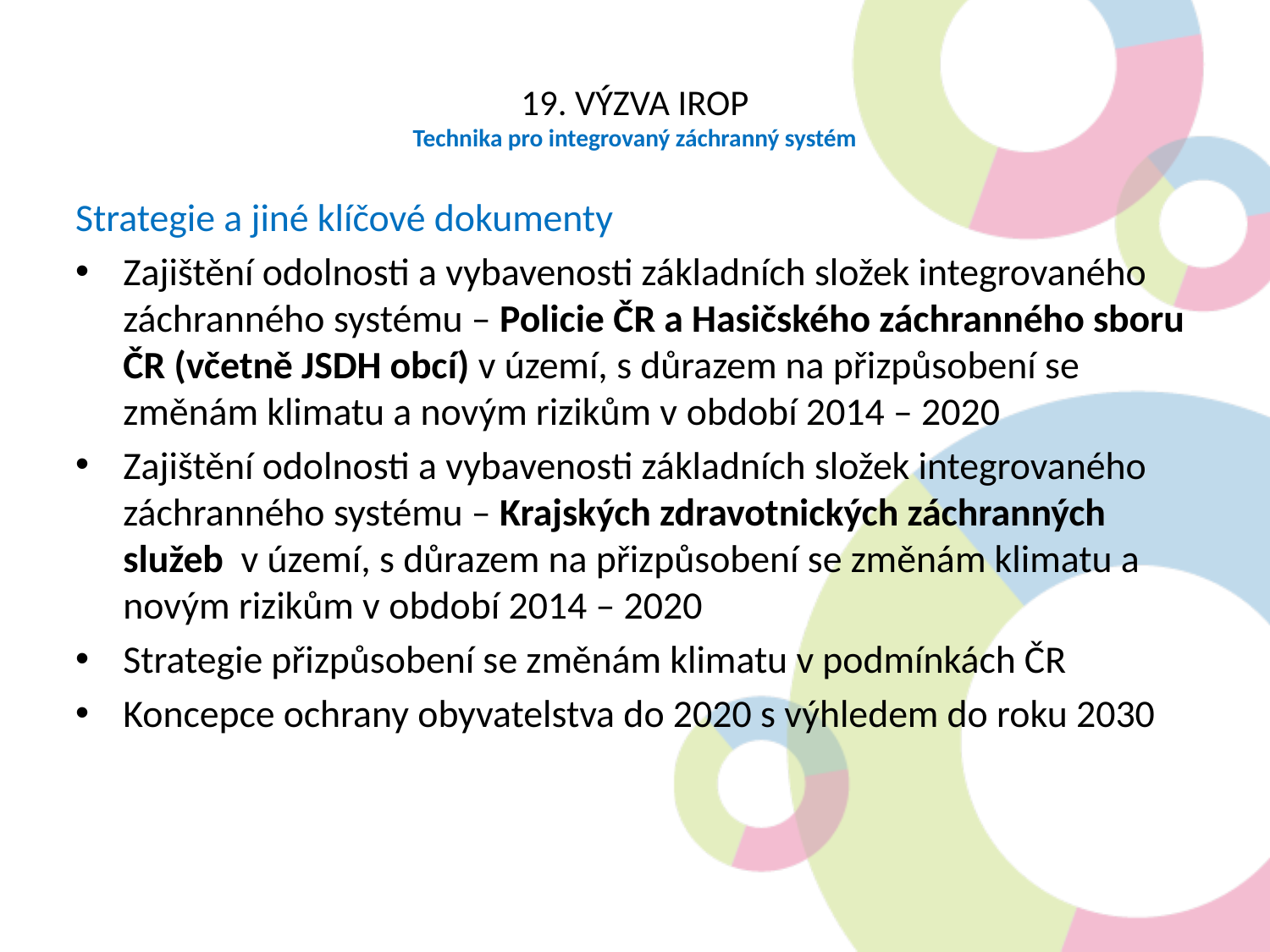

19. VÝZVA IROP
Technika pro integrovaný záchranný systém
Strategie a jiné klíčové dokumenty
Zajištění odolnosti a vybavenosti základních složek integrovaného záchranného systému – Policie ČR a Hasičského záchranného sboru ČR (včetně JSDH obcí) v území, s důrazem na přizpůsobení se změnám klimatu a novým rizikům v období 2014 – 2020
Zajištění odolnosti a vybavenosti základních složek integrovaného záchranného systému – Krajských zdravotnických záchranných služeb  v území, s důrazem na přizpůsobení se změnám klimatu a novým rizikům v období 2014 – 2020
Strategie přizpůsobení se změnám klimatu v podmínkách ČR
Koncepce ochrany obyvatelstva do 2020 s výhledem do roku 2030